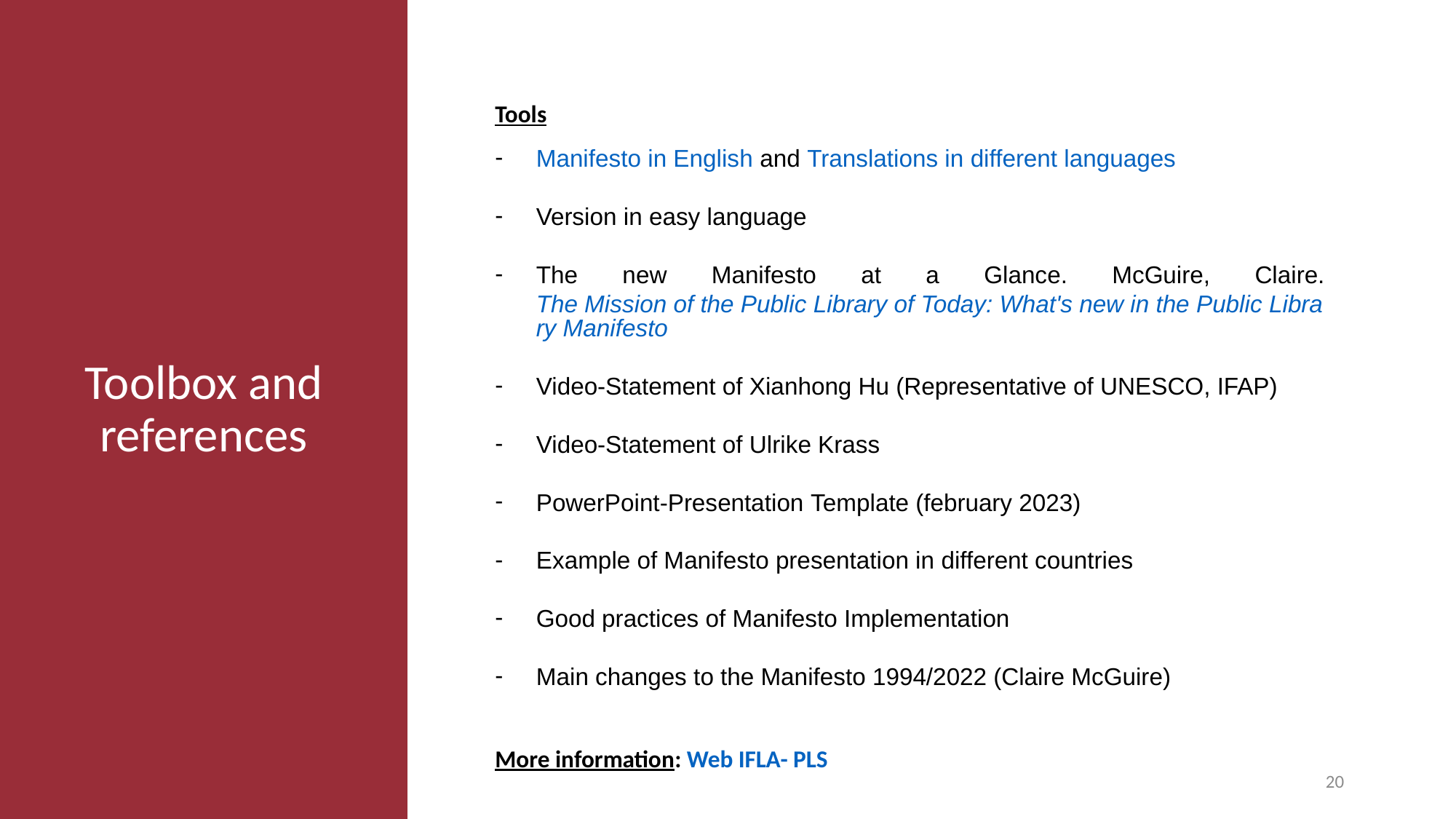

Tools
Manifesto in English and Translations in different languages

Version in easy language

The new Manifesto at a Glance. McGuire, Claire. The Mission of the Public Library of Today: What's new in the Public Library Manifesto

Video-Statement of Xianhong Hu (Representative of UNESCO, IFAP)

Video-Statement of Ulrike Krass

PowerPoint-Presentation Template (february 2023)

Example of Manifesto presentation in different countries

Good practices of Manifesto Implementation

Main changes to the Manifesto 1994/2022 (Claire McGuire)

More information: Web IFLA- PLS
Toolbox and references
20